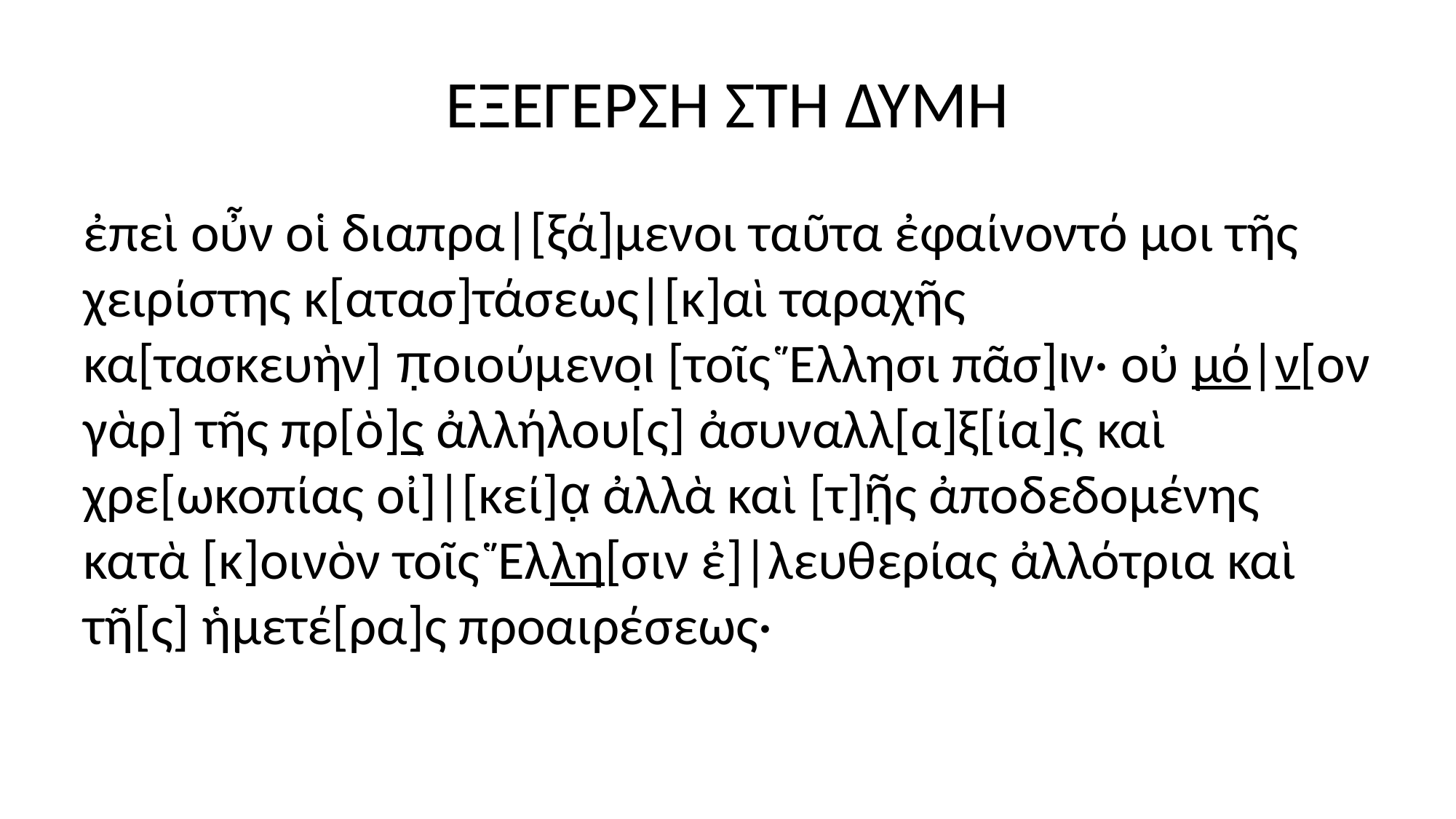

# ΕΞΕΓΕΡΣΗ ΣΤΗ ΔΥΜΗ
ἐπεὶ οὖν οἱ διαπρα|[ξά]μενοι ταῦτα ἐφαίνοντό μοι τῆς χειρίστης κ[ατασ]τάσεως|[κ]αὶ ταραχῆς κα[τασκευὴν] π̣οιούμενοι̣ [τοῖς Ἕλλησι πᾶσ]ι̣ν· οὐ μό|ν[ον γὰρ] τῆς πρ[ὸ]ς ἀλλήλου[ς] ἀσυναλλ[α]ξ[ία]ς̣ καὶ χρε[ωκοπίας οἰ]|[κεί]α̣ ἀλλὰ καὶ [τ]ῆ̣ς ἀποδεδομένης κατὰ [κ]οινὸν τοῖς Ἕλλη[σιν ἐ]|λευθερίας ἀλλότρια καὶ τῆ[ς] ἡμετέ[ρα]ς προαιρέσεως·